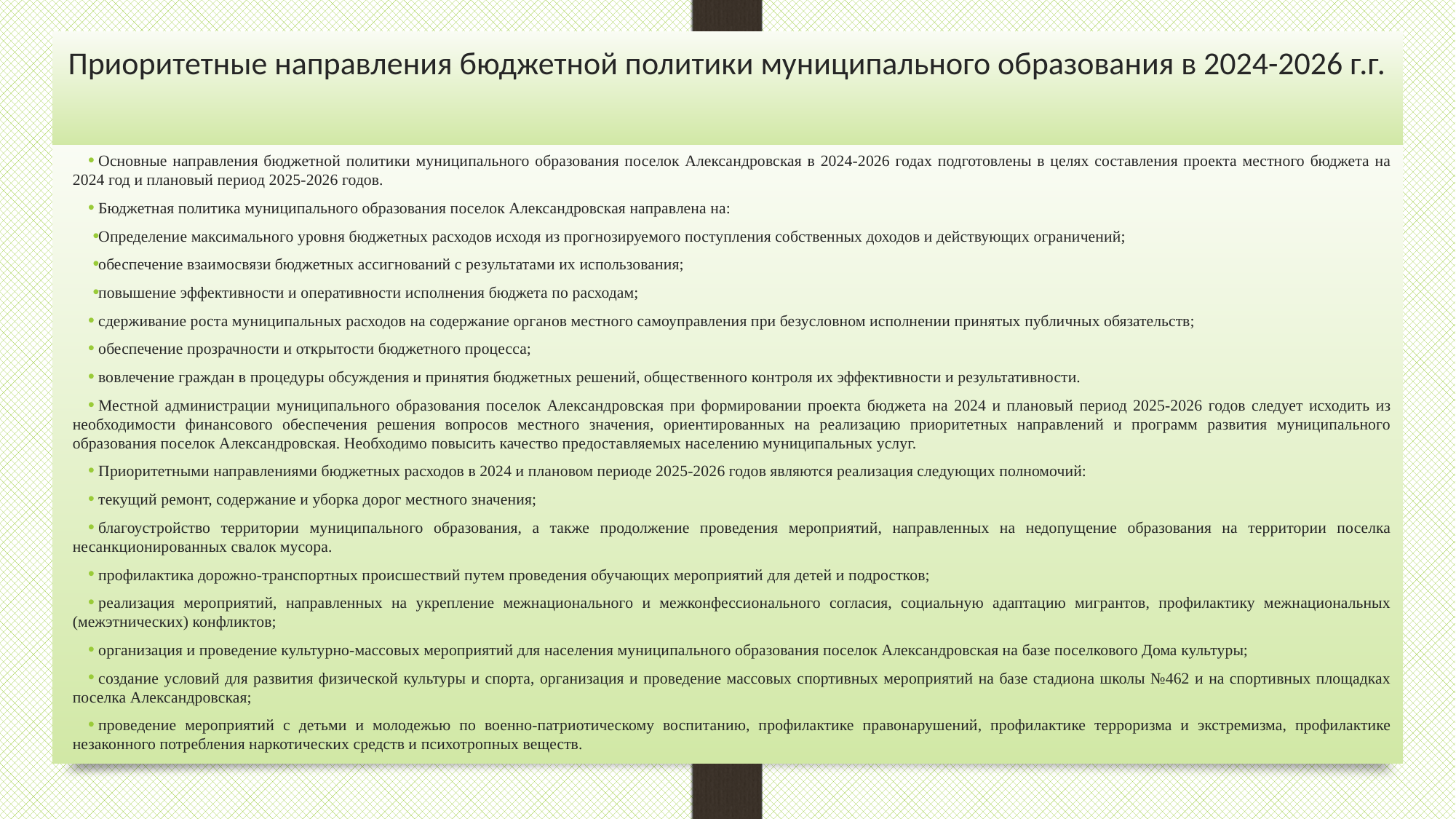

# Приоритетные направления бюджетной политики муниципального образования в 2024-2026 г.г.
Основные направления бюджетной политики муниципального образования поселок Александровская в 2024-2026 годах подготовлены в целях составления проекта местного бюджета на 2024 год и плановый период 2025-2026 годов.
Бюджетная политика муниципального образования поселок Александровская направлена на:
Определение максимального уровня бюджетных расходов исходя из прогнозируемого поступления собственных доходов и действующих ограничений;
обеспечение взаимосвязи бюджетных ассигнований с результатами их использования;
повышение эффективности и оперативности исполнения бюджета по расходам;
сдерживание роста муниципальных расходов на содержание органов местного самоуправления при безусловном исполнении принятых публичных обязательств;
обеспечение прозрачности и открытости бюджетного процесса;
вовлечение граждан в процедуры обсуждения и принятия бюджетных решений, общественного контроля их эффективности и результативности.
Местной администрации муниципального образования поселок Александровская при формировании проекта бюджета на 2024 и плановый период 2025-2026 годов следует исходить из необходимости финансового обеспечения решения вопросов местного значения, ориентированных на реализацию приоритетных направлений и программ развития муниципального образования поселок Александровская. Необходимо повысить качество предоставляемых населению муниципальных услуг.
Приоритетными направлениями бюджетных расходов в 2024 и плановом периоде 2025-2026 годов являются реализация следующих полномочий:
текущий ремонт, содержание и уборка дорог местного значения;
благоустройство территории муниципального образования, а также продолжение проведения мероприятий, направленных на недопущение образования на территории поселка несанкционированных свалок мусора.
профилактика дорожно-транспортных происшествий путем проведения обучающих мероприятий для детей и подростков;
реализация мероприятий, направленных на укрепление межнационального и межконфессионального согласия, социальную адаптацию мигрантов, профилактику межнациональных (межэтнических) конфликтов;
организация и проведение культурно-массовых мероприятий для населения муниципального образования поселок Александровская на базе поселкового Дома культуры;
создание условий для развития физической культуры и спорта, организация и проведение массовых спортивных мероприятий на базе стадиона школы №462 и на спортивных площадках поселка Александровская;
проведение мероприятий с детьми и молодежью по военно-патриотическому воспитанию, профилактике правонарушений, профилактике терроризма и экстремизма, профилактике незаконного потребления наркотических средств и психотропных веществ.